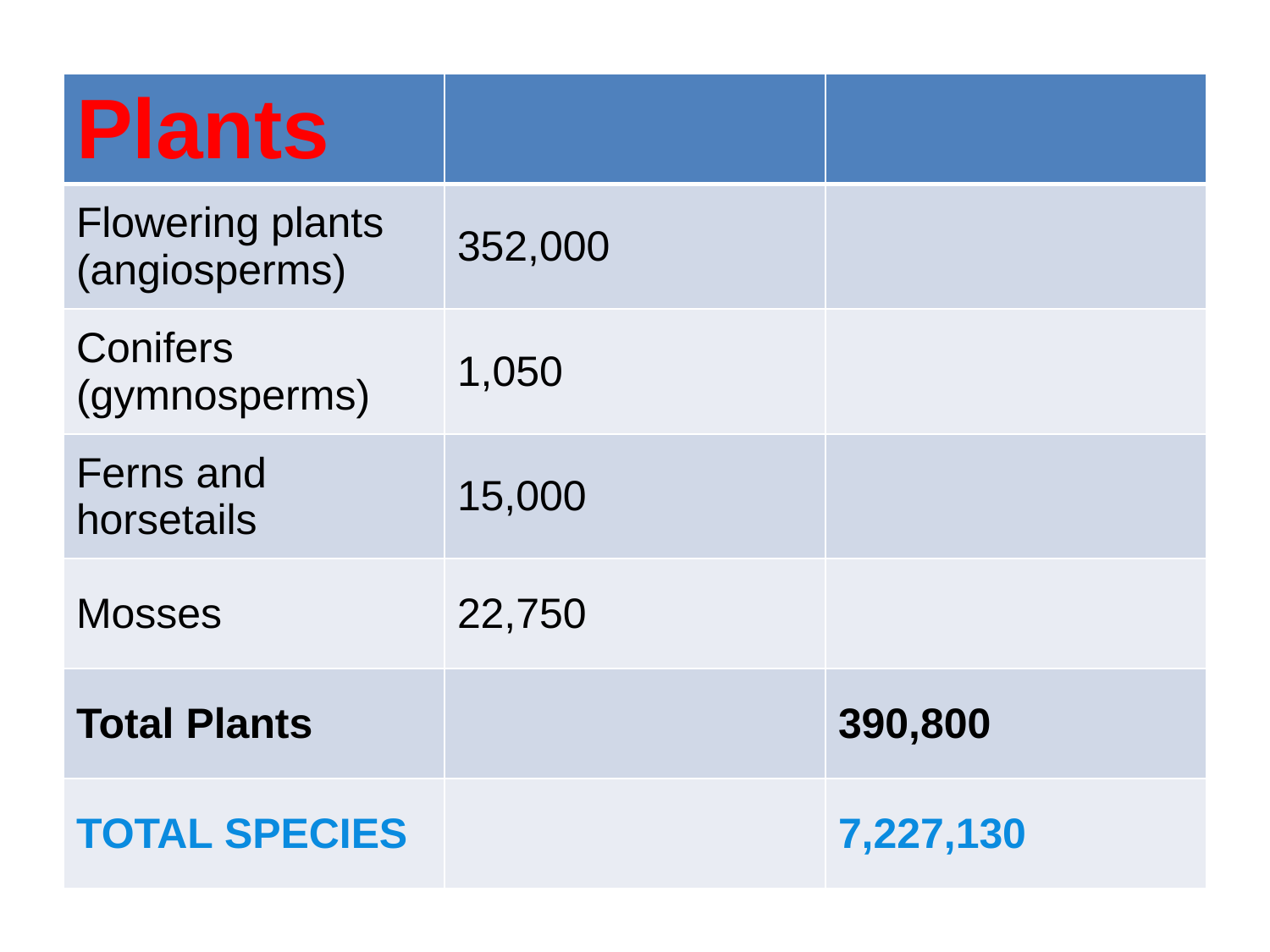

#
| Plants |  |  |
| --- | --- | --- |
| Flowering plants (angiosperms) | 352,000 |  |
| Conifers (gymnosperms) | 1,050 |  |
| Ferns and horsetails | 15,000 |  |
| Mosses | 22,750 |  |
| Total Plants |  | 390,800 |
| TOTAL SPECIES |  | 7,227,130 |